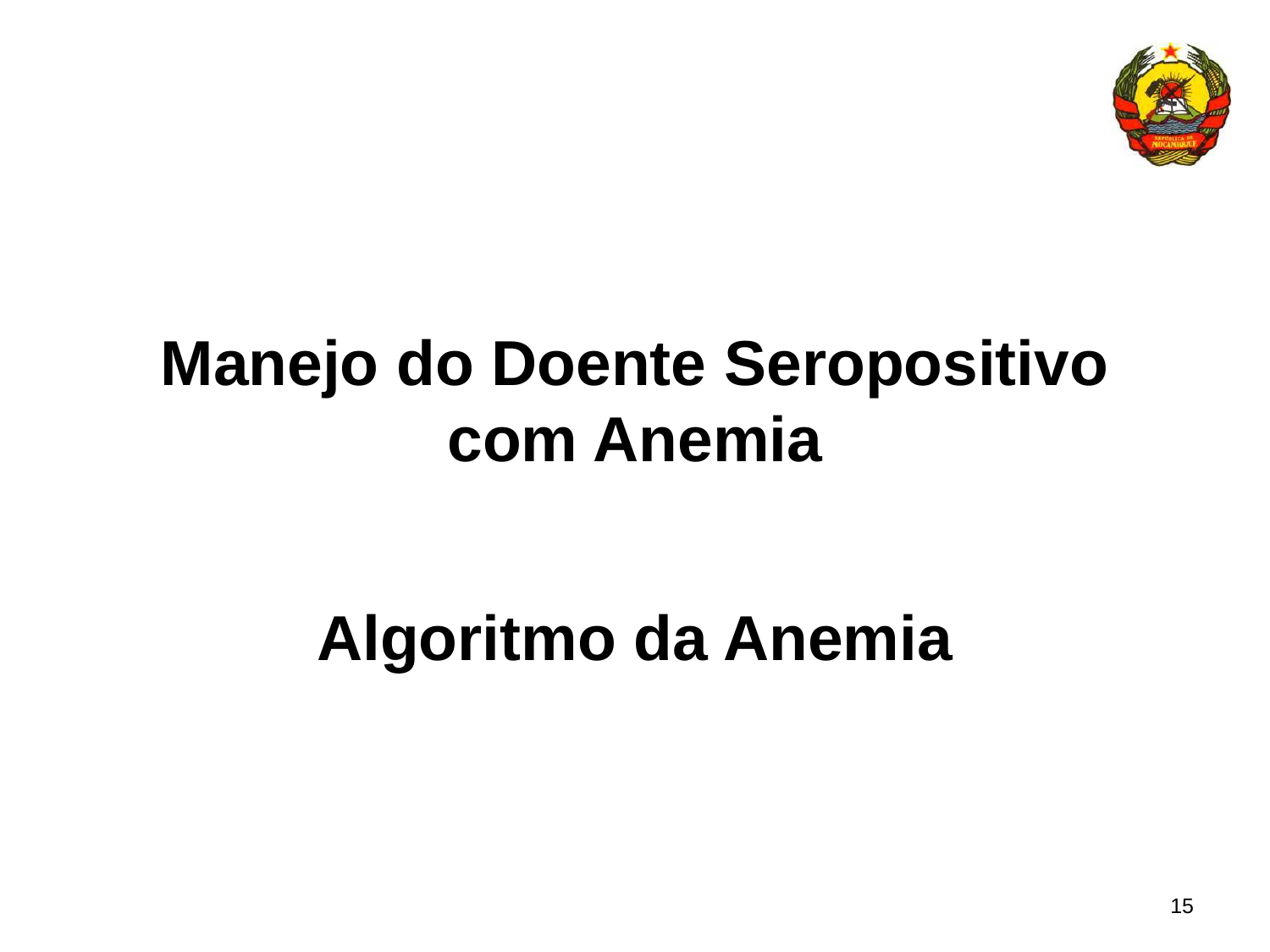

# Manejo do Doente Seropositivo com Anemia

Algoritmo da Anemia